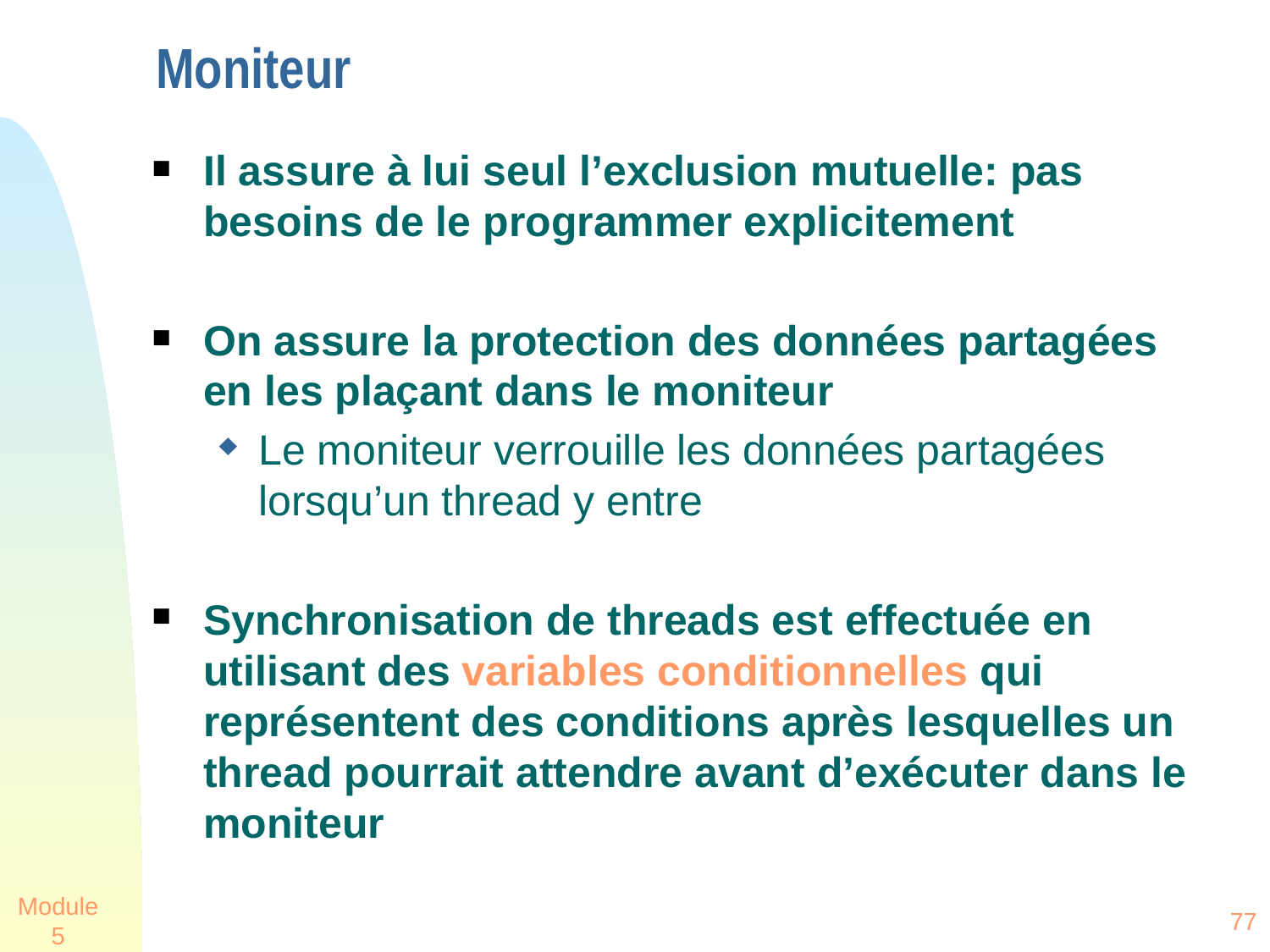

Moniteur
Il assure à lui seul l’exclusion mutuelle: pas besoins de le programmer explicitement

On assure la protection des données partagées en les plaçant dans le moniteur
Le moniteur verrouille les données partagées lorsqu’un thread y entre

Synchronisation de threads est effectuée en utilisant des variables conditionnelles qui représentent des conditions après lesquelles un thread pourrait attendre avant d’exécuter dans le moniteur
Module 5
77